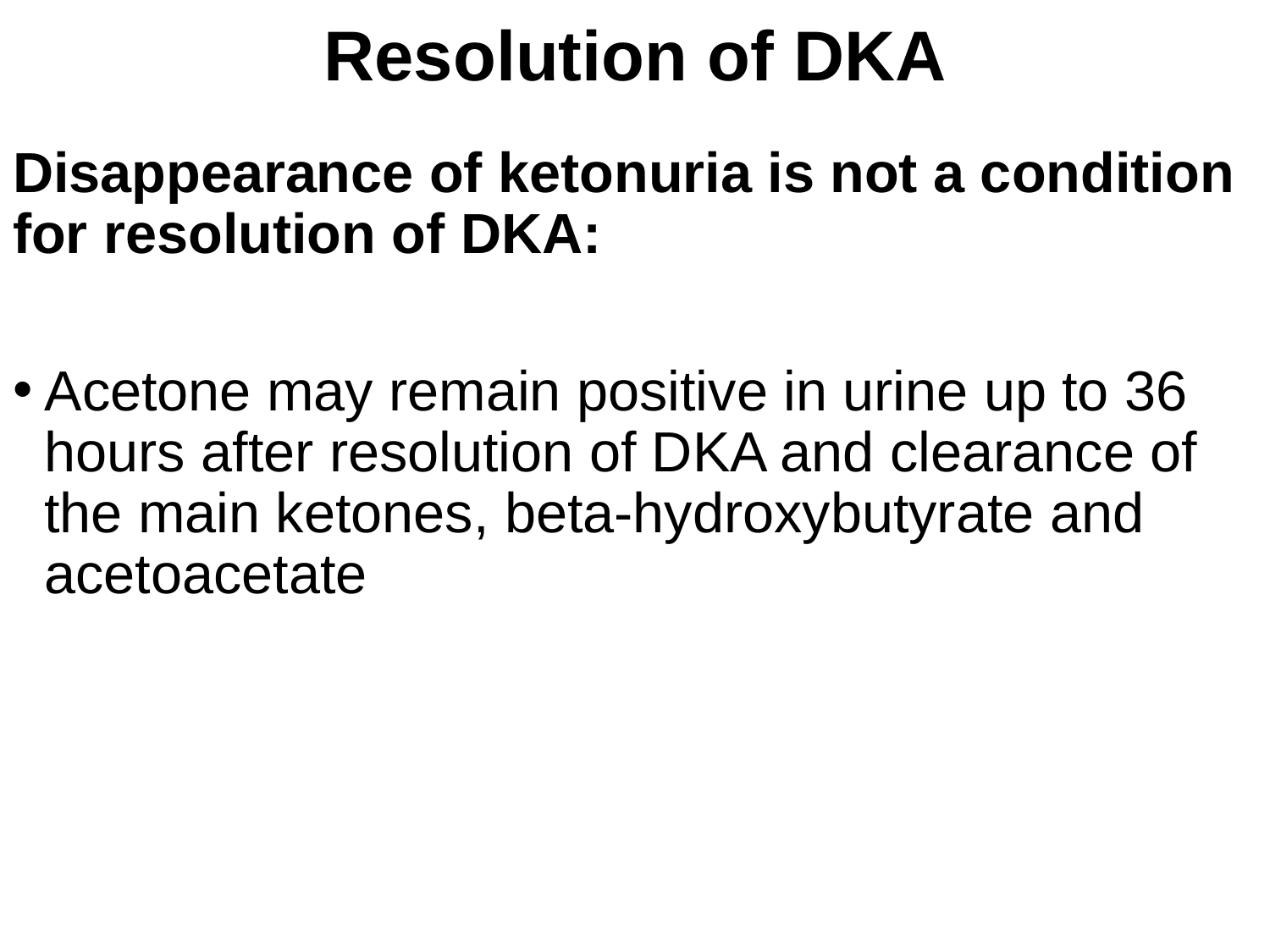

# Resolution of DKA
Disappearance of ketonuria is not a condition for resolution of DKA:

Acetone may remain positive in urine up to 36 hours after resolution of DKA and clearance of the main ketones, beta-hydroxybutyrate and acetoacetate